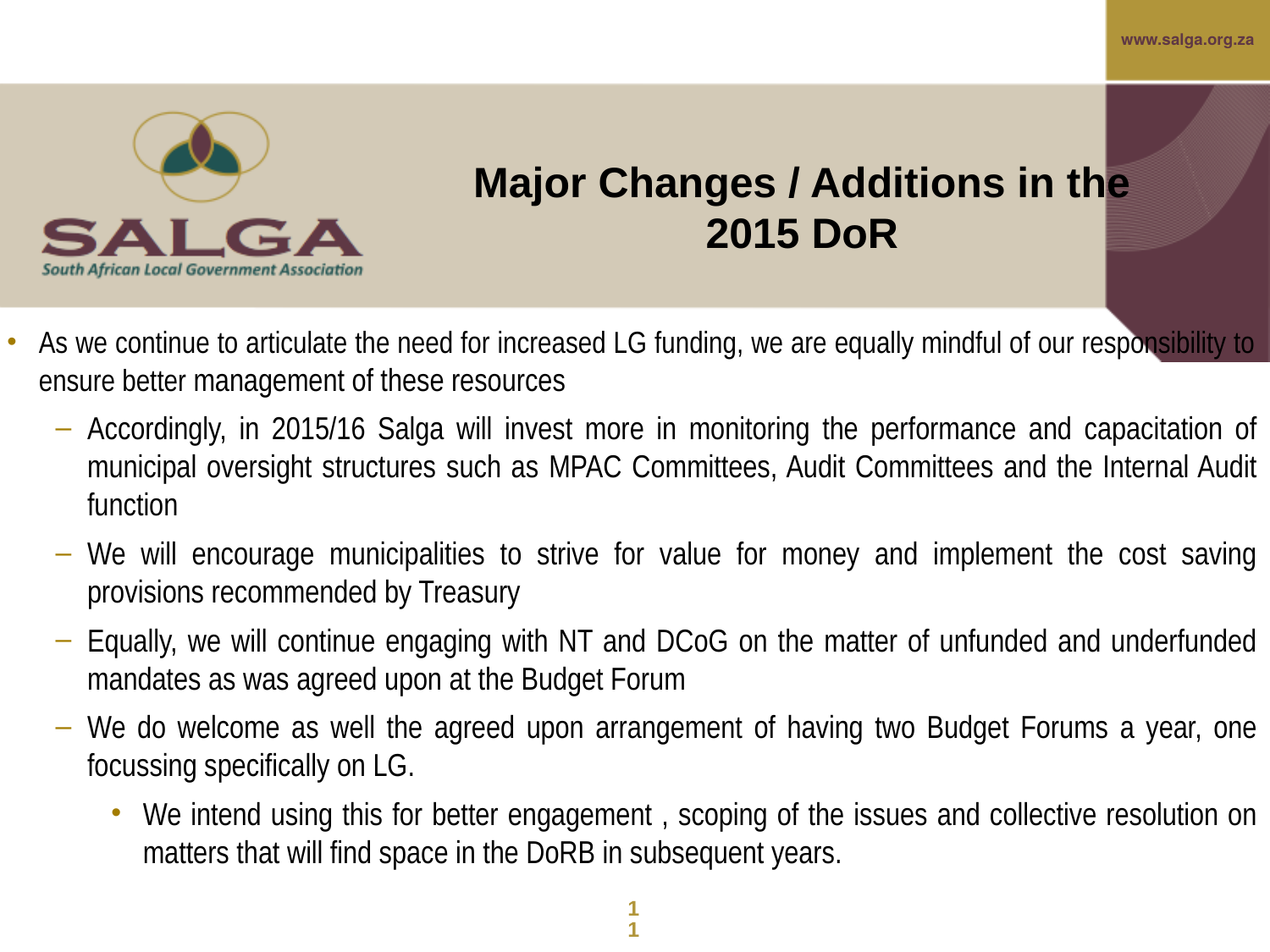

# Major Changes / Additions in the 2015 DoR
As we continue to articulate the need for increased LG funding, we are equally mindful of our responsibility to ensure better management of these resources
Accordingly, in 2015/16 Salga will invest more in monitoring the performance and capacitation of municipal oversight structures such as MPAC Committees, Audit Committees and the Internal Audit function
We will encourage municipalities to strive for value for money and implement the cost saving provisions recommended by Treasury
Equally, we will continue engaging with NT and DCoG on the matter of unfunded and underfunded mandates as was agreed upon at the Budget Forum
We do welcome as well the agreed upon arrangement of having two Budget Forums a year, one focussing specifically on LG.
We intend using this for better engagement , scoping of the issues and collective resolution on matters that will find space in the DoRB in subsequent years.

11